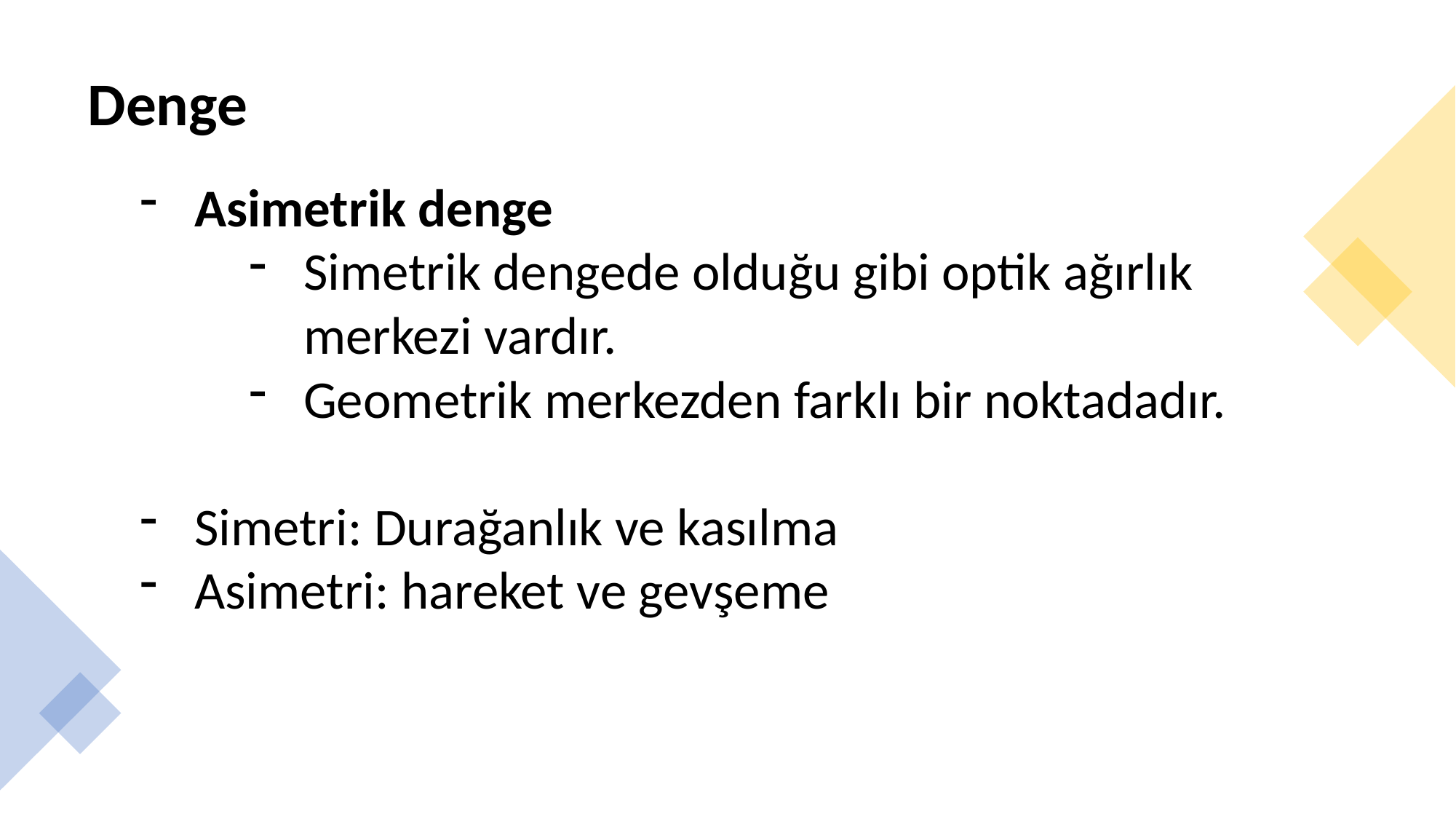

# Denge

Asimetrik denge
Simetrik dengede olduğu gibi optik ağırlık merkezi vardır.
Geometrik merkezden farklı bir noktadadır.

Simetri: Durağanlık ve kasılma
Asimetri: hareket ve gevşeme

Dr. Öğr. Üyesi Ergin Şafak Dikmen
8